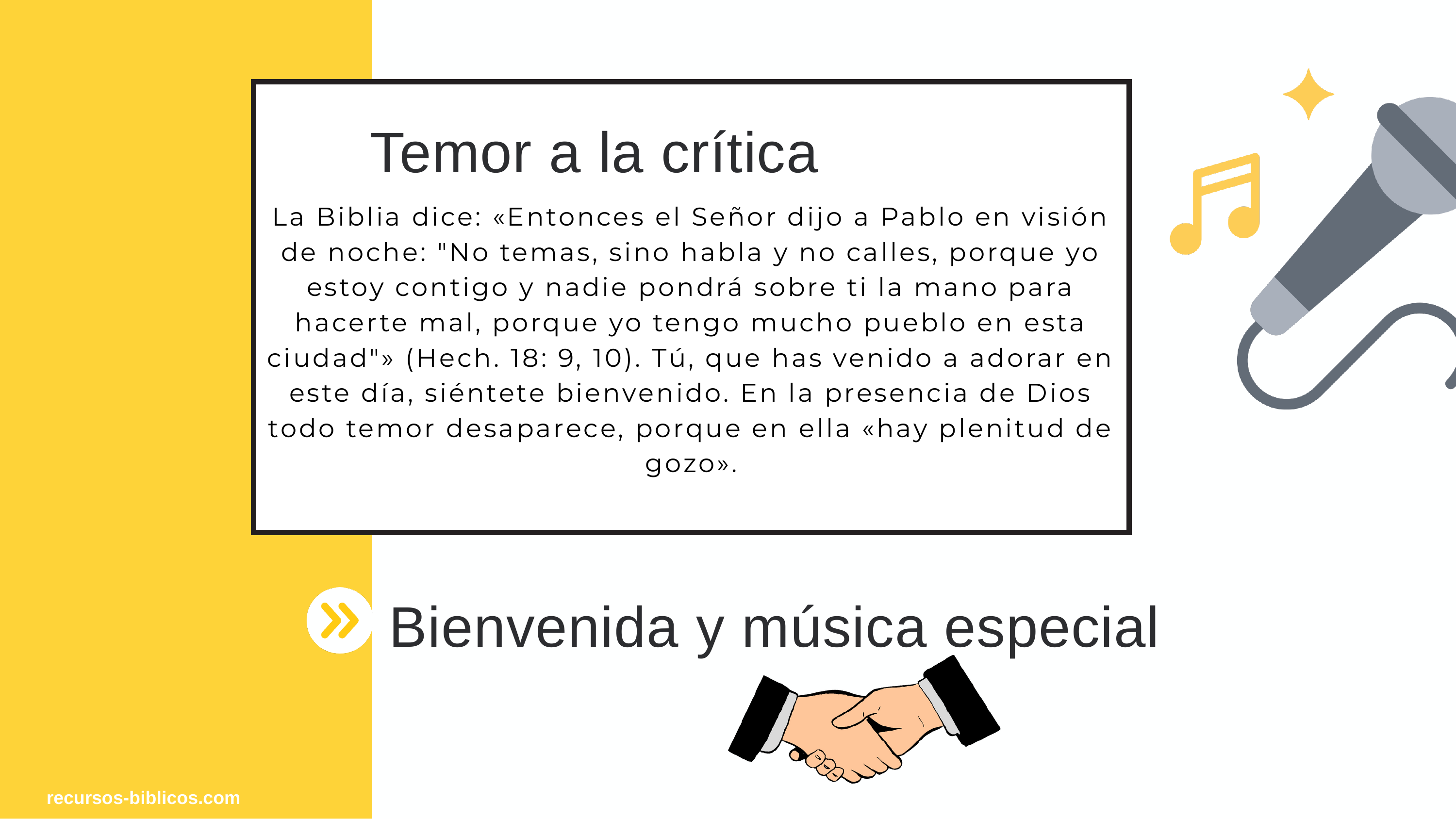

La Biblia dice: «Entonces el Señor dijo a Pablo en visión de noche: "No temas, sino habla y no calles, porque yo estoy contigo y nadie pondrá sobre ti la mano para hacerte mal, porque yo tengo mucho pueblo en esta ciudad"» (Hech. 18: 9, 10). Tú, que has venido a adorar en este día, siéntete bienvenido. En la presencia de Dios todo temor desaparece, porque en ella «hay plenitud de gozo».
Temor a la crítica
Bienvenida y música especial

recursos-biblicos.com